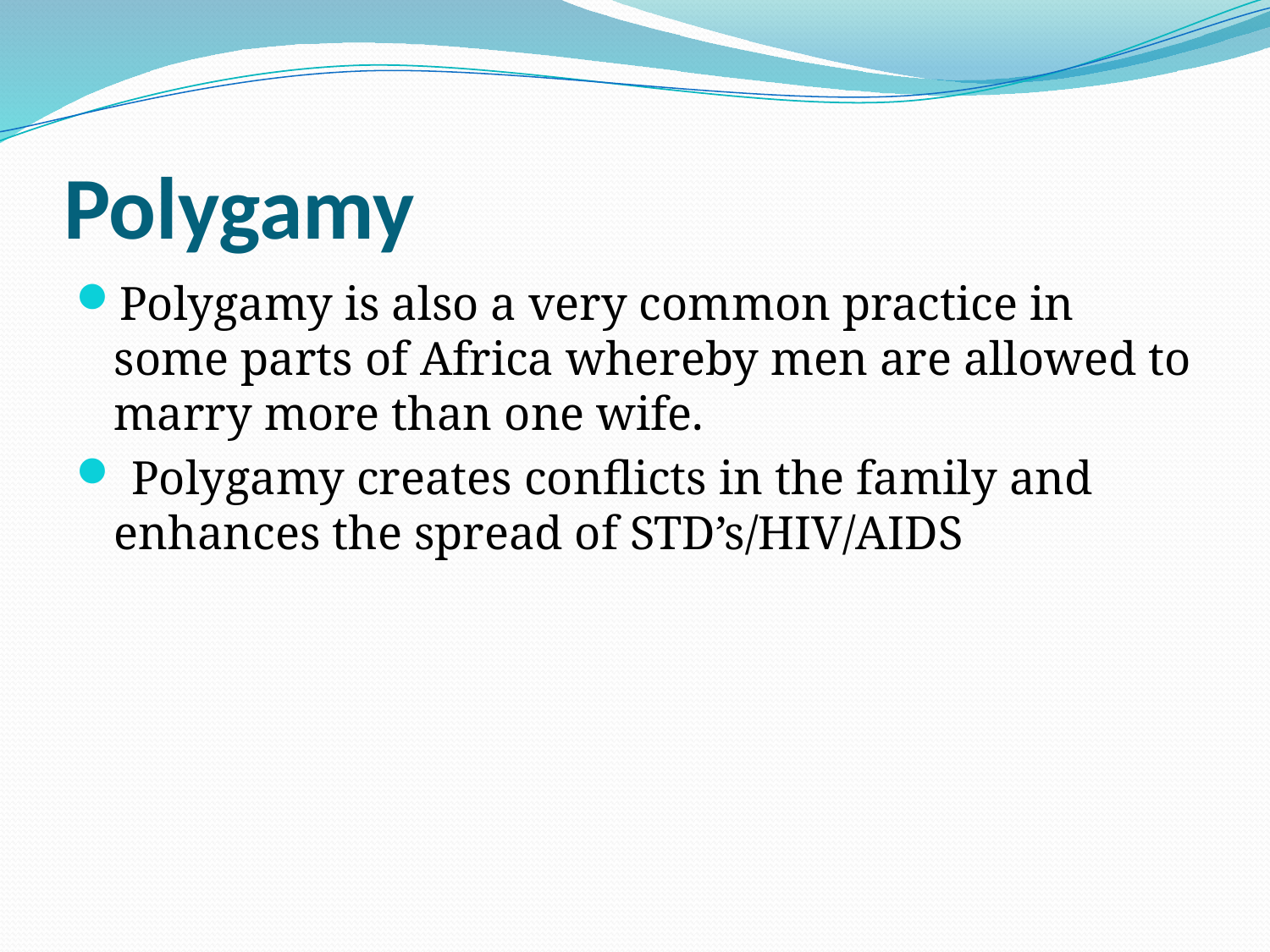

# Polygamy
Polygamy is also a very common practice in some parts of Africa whereby men are allowed to marry more than one wife.
 Polygamy creates conflicts in the family and enhances the spread of STD’s/HIV/AIDS